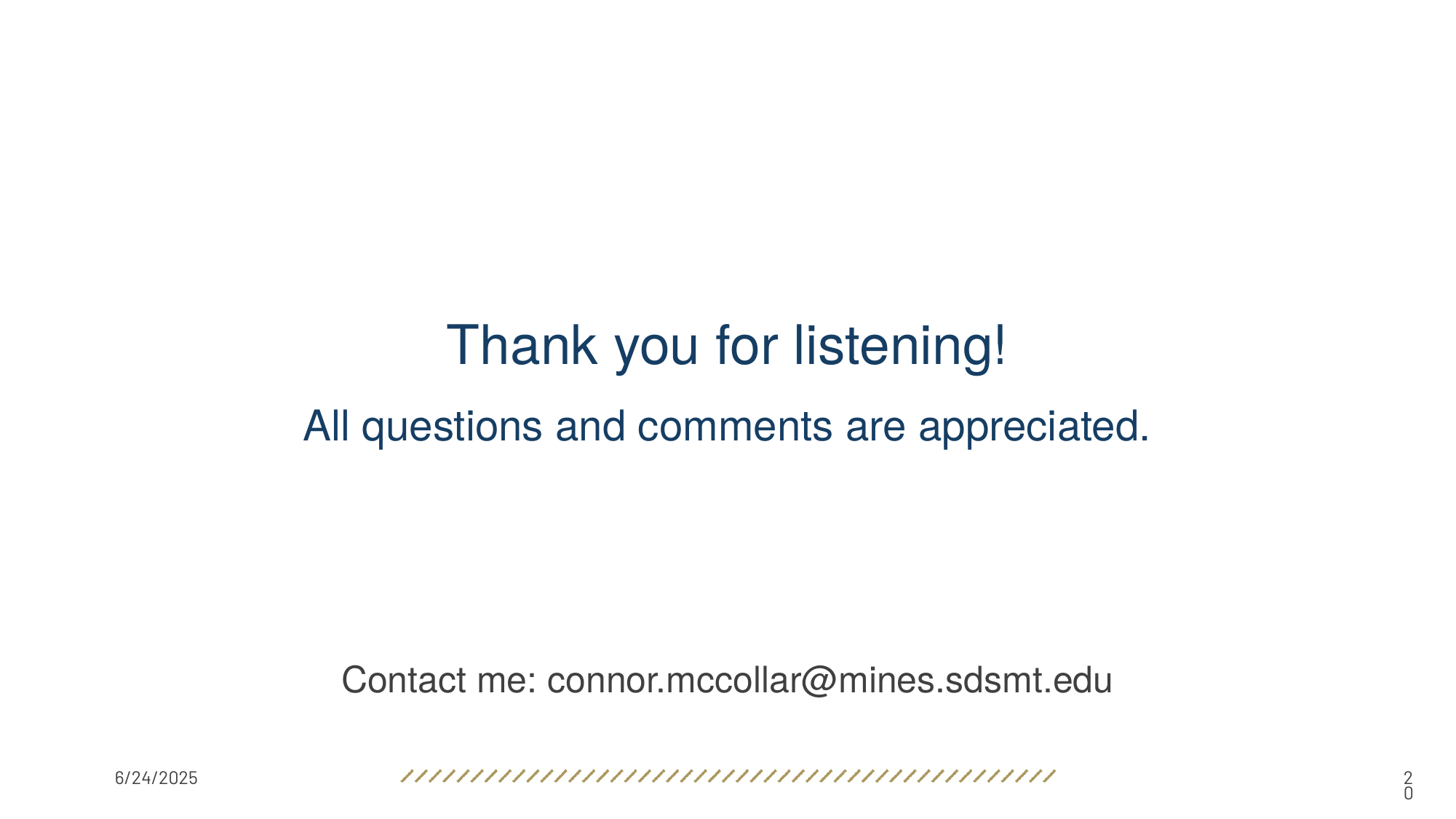

Thank you for listening!
All questions and comments are appreciated.
Contact me: connor.mccollar@mines.sdsmt.edu
6/24/2025
20